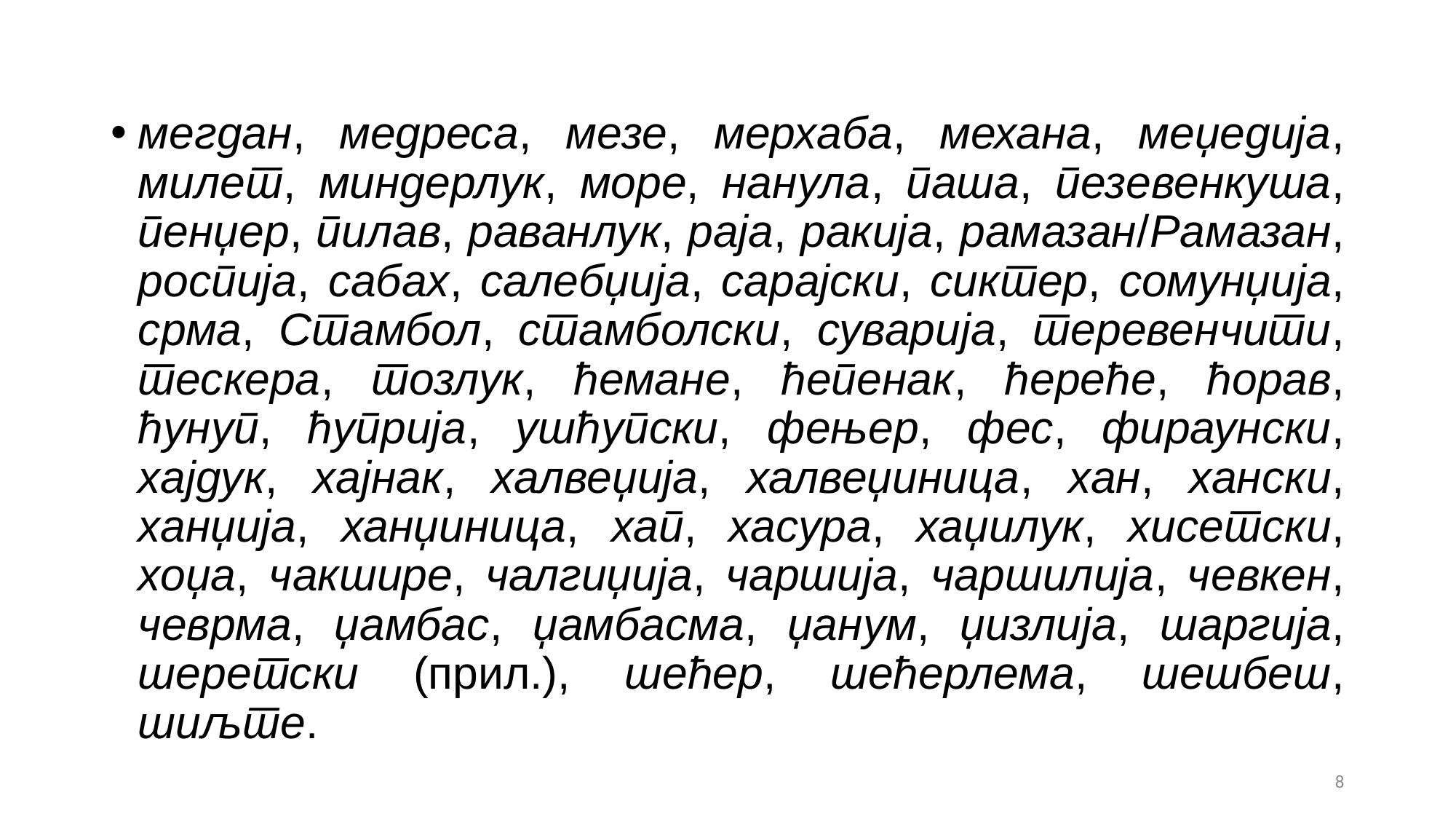

#
мегдан, медреса, мезе, мерхаба, механа, меџедија, милет, миндерлук, море, нанула, паша, пезевенкуша, пенџер, пилав, раванлук, раја, ракија, рамазан/Рамазан, роспија, сабах, салебџија, сарајски, сиктер, сомунџија, срма, Стамбол, стамболски, суварија, теревенчити, тескера, тозлук, ћемане, ћепенак, ћереће, ћорав, ћунуп, ћуприја, ушћупски, фењер, фес, фираунски, хајдук, хајнак, халвеџија, халвеџиница, хан, хански, ханџија, ханџиница, хап, хасура, хаџилук, хисетски, хоџа, чакшире, чалгиџија, чаршија, чаршилија, чевкен, чеврма, џамбас, џамбасма, џанум, џизлија, шаргија, шеретски (прил.), шећер, шећерлема, шешбеш, шиљте.

8